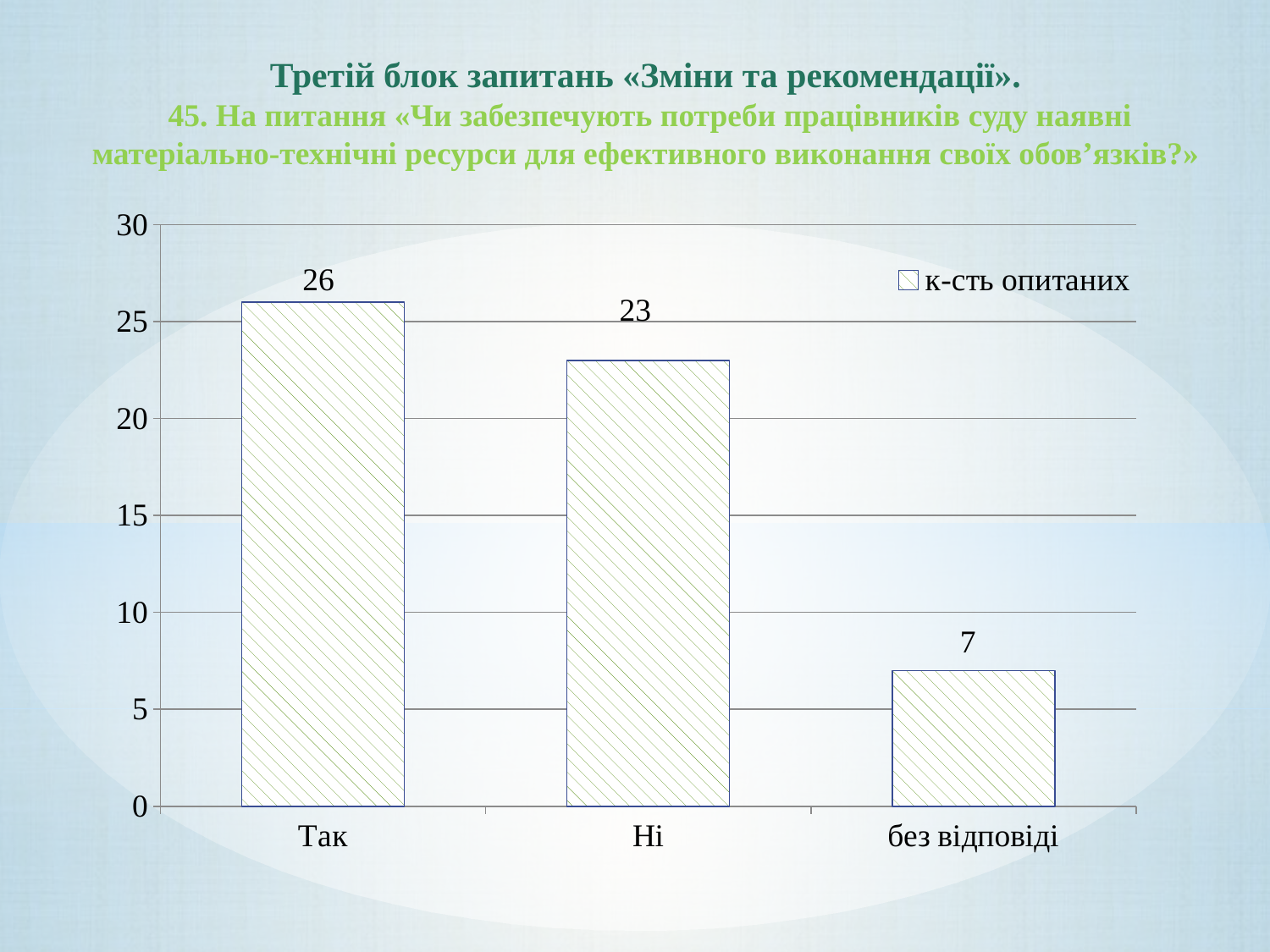

# Третій блок запитань «Зміни та рекомендації». 45. На питання «Чи забезпечують потреби працівників суду наявні матеріально-технічні ресурси для ефективного виконання своїх обов’язків?»

### Chart

| Category | к-сть опитаних |
|---|---|
| Так | 26.0 |
| Ні | 23.0 |
| без відповіді | 7.0 |